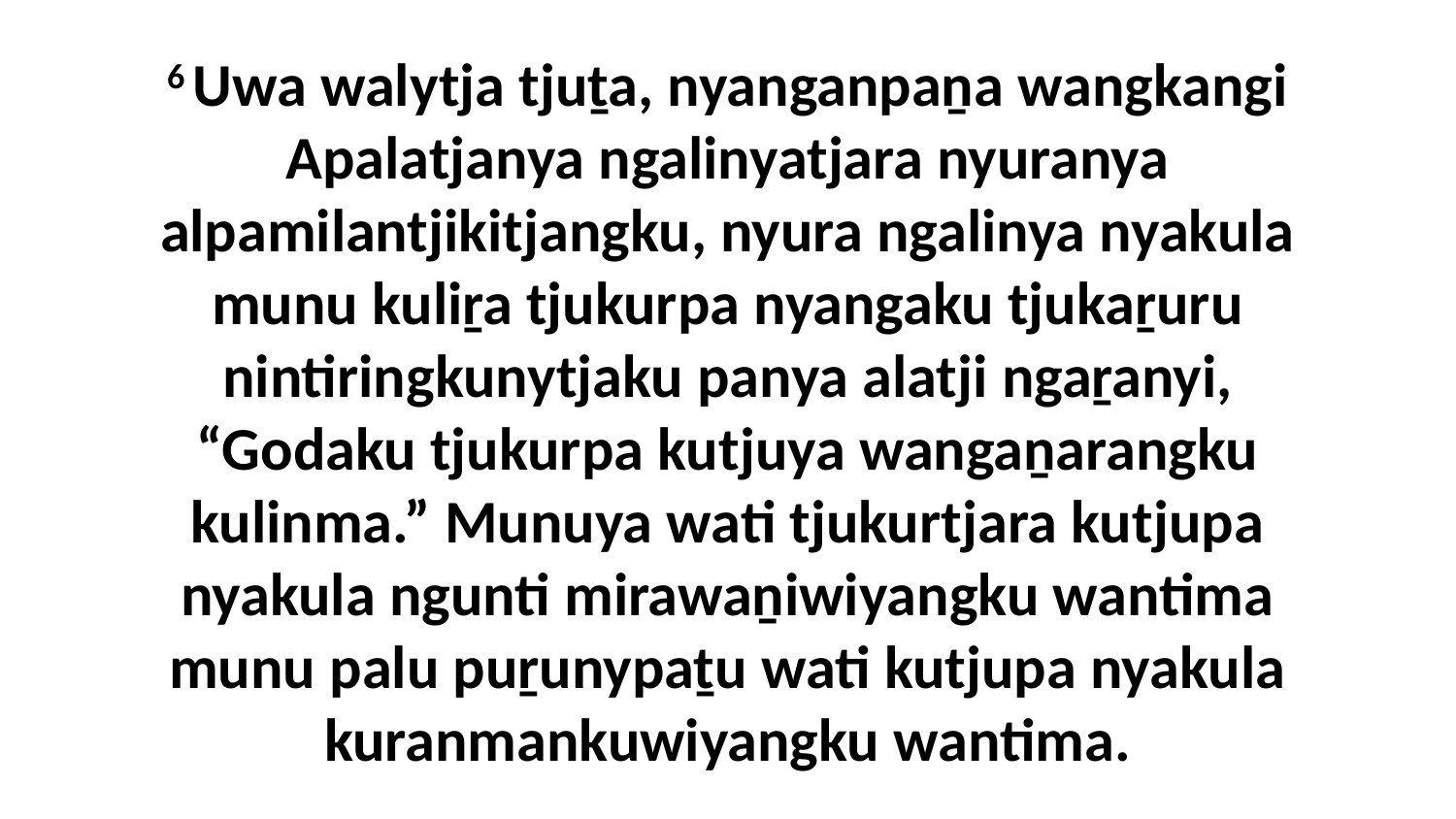

6 Uwa walytja tjuṯa, nyanganpaṉa wangkangi Apalatjanya ngalinyatjara nyuranya alpamilantjikitjangku, nyura ngalinya nyakula munu kuliṟa tjukurpa nyangaku tjukaṟuru nintiringkunytjaku panya alatji ngaṟanyi, “Godaku tjukurpa kutjuya wangaṉarangku kulinma.” Munuya wati tjukurtjara kutjupa nyakula ngunti mirawaṉiwiyangku wantima munu palu puṟunypaṯu wati kutjupa nyakula kuranmankuwiyangku wantima.